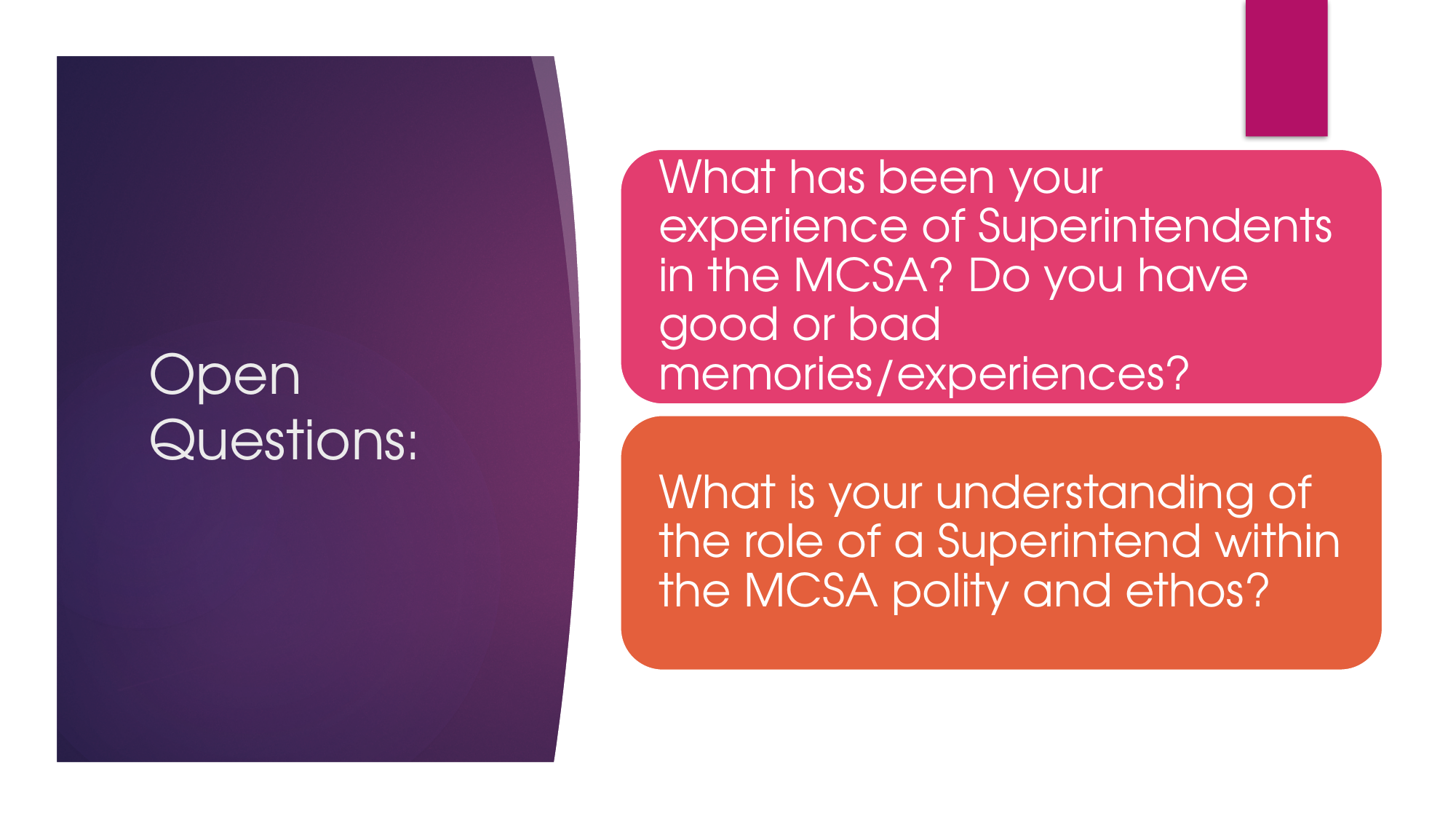

What has been your experience of Superintendents in the MCSA? Do you have good or bad memories/experiences?
What is your understanding of the role of a Superintend within the MCSA polity and ethos?
# Open Questions: